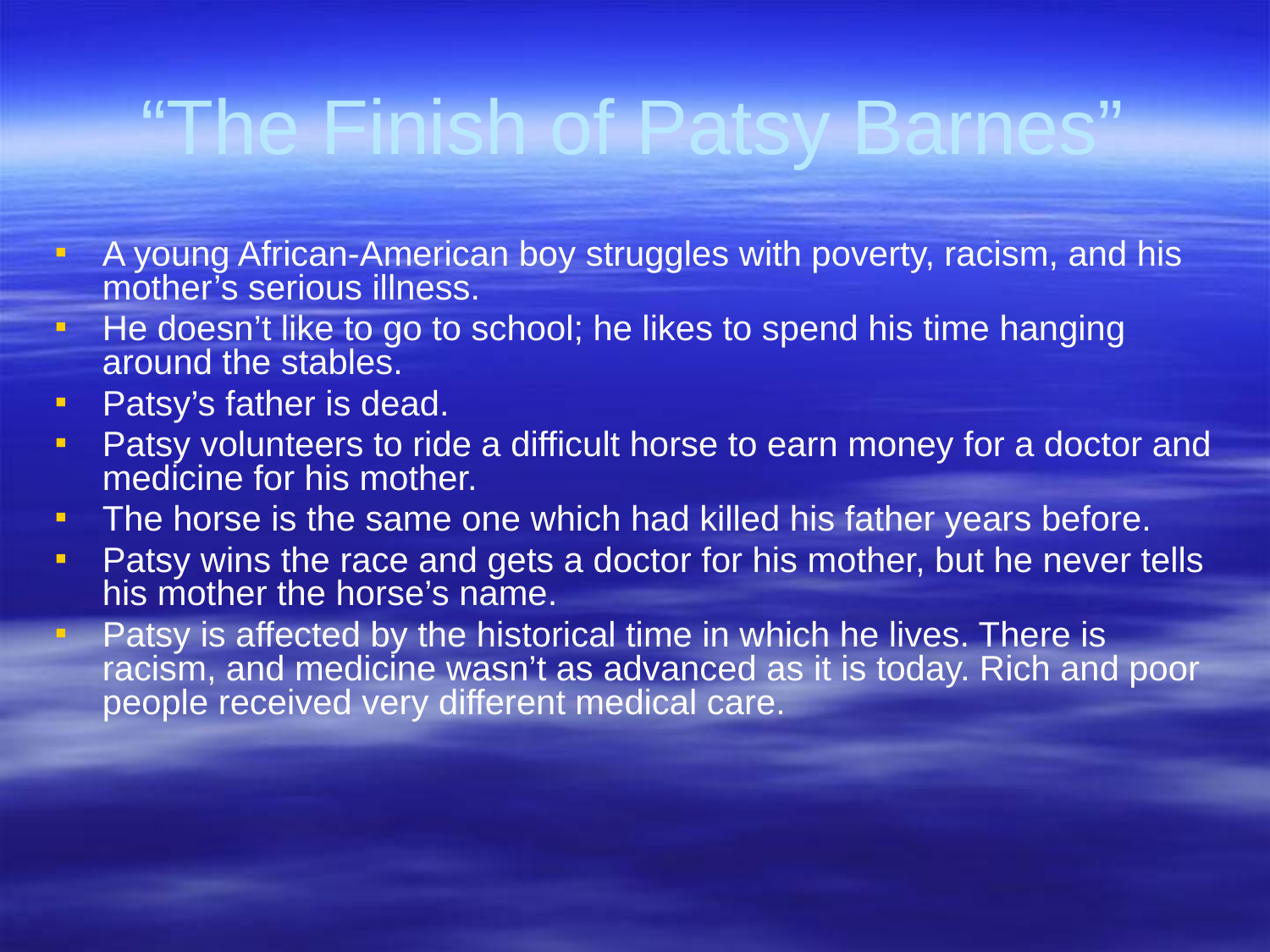

# “The Finish of Patsy Barnes”
A young African-American boy struggles with poverty, racism, and his mother’s serious illness.
He doesn’t like to go to school; he likes to spend his time hanging around the stables.
Patsy’s father is dead.
Patsy volunteers to ride a difficult horse to earn money for a doctor and medicine for his mother.
The horse is the same one which had killed his father years before.
Patsy wins the race and gets a doctor for his mother, but he never tells his mother the horse’s name.
Patsy is affected by the historical time in which he lives. There is racism, and medicine wasn’t as advanced as it is today. Rich and poor people received very different medical care.